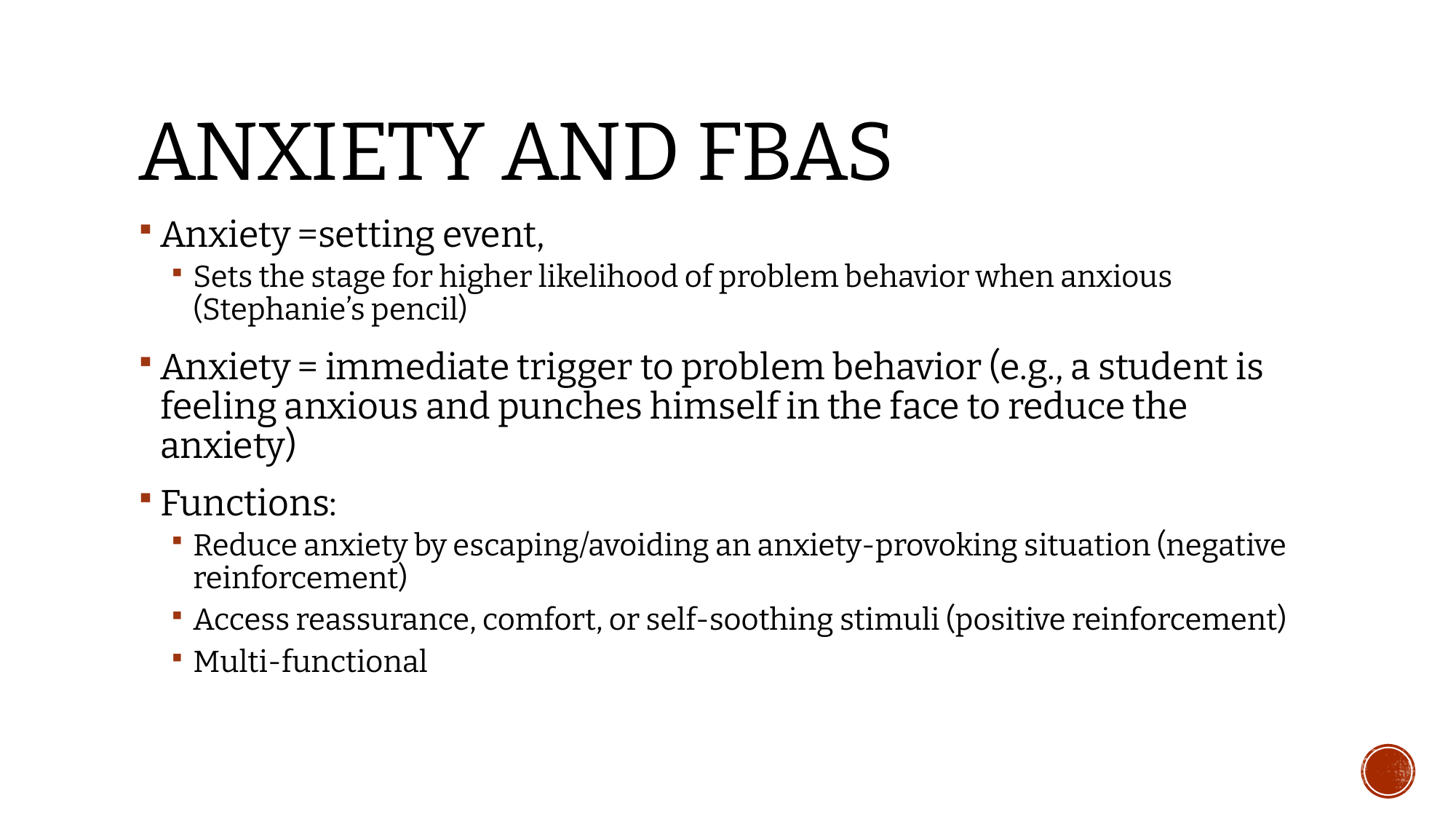

# Anxiety and FBAs
Anxiety =setting event,
Sets the stage for higher likelihood of problem behavior when anxious (Stephanie’s pencil)
Anxiety = immediate trigger to problem behavior (e.g., a student is feeling anxious and punches himself in the face to reduce the anxiety)
Functions:
Reduce anxiety by escaping/avoiding an anxiety-provoking situation (negative reinforcement)
Access reassurance, comfort, or self-soothing stimuli (positive reinforcement)
Multi-functional